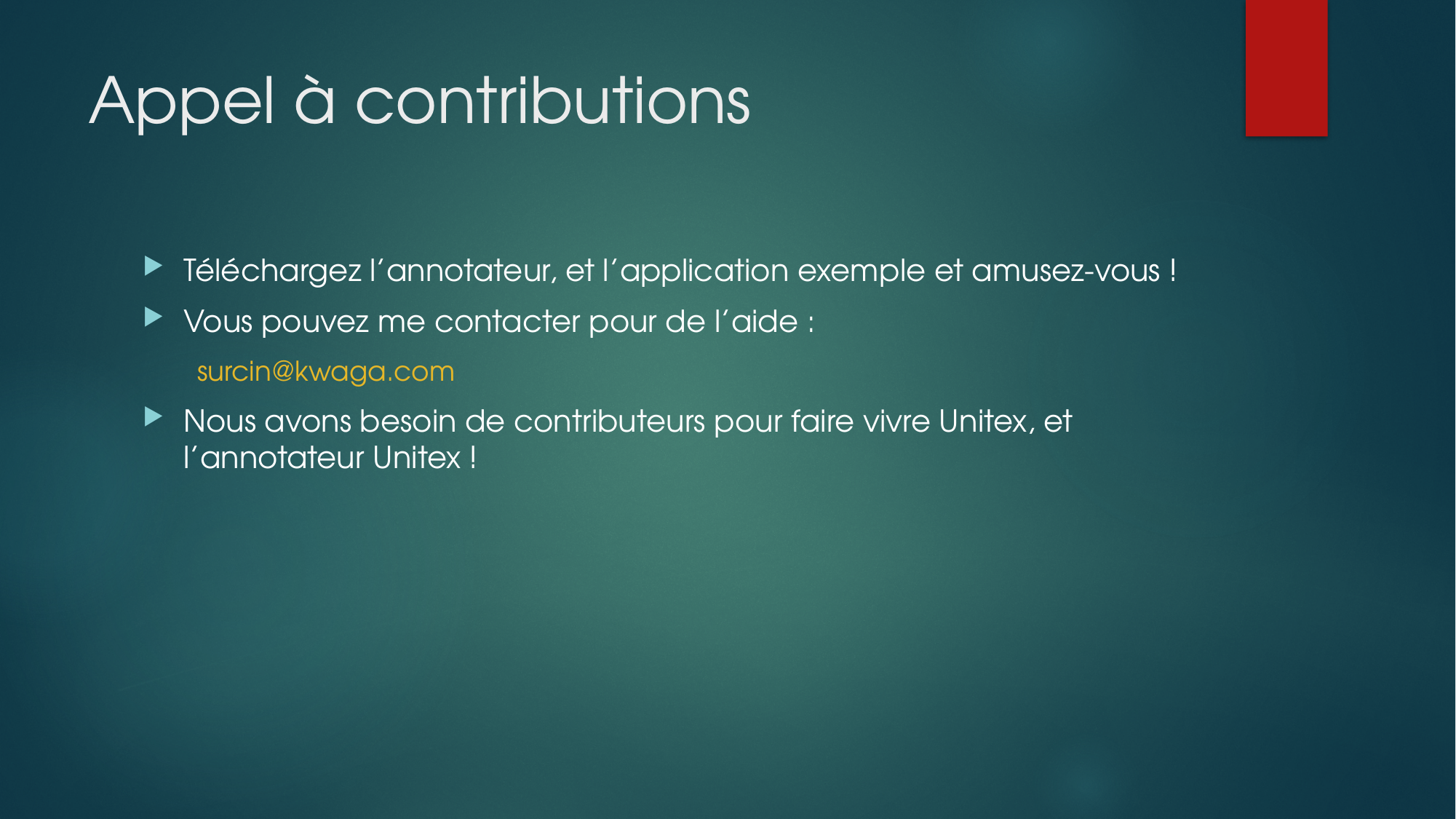

# Appel à contributions
Téléchargez l’annotateur, et l’application exemple et amusez-vous !
Vous pouvez me contacter pour de l’aide :
surcin@kwaga.com
Nous avons besoin de contributeurs pour faire vivre Unitex, et l’annotateur Unitex !